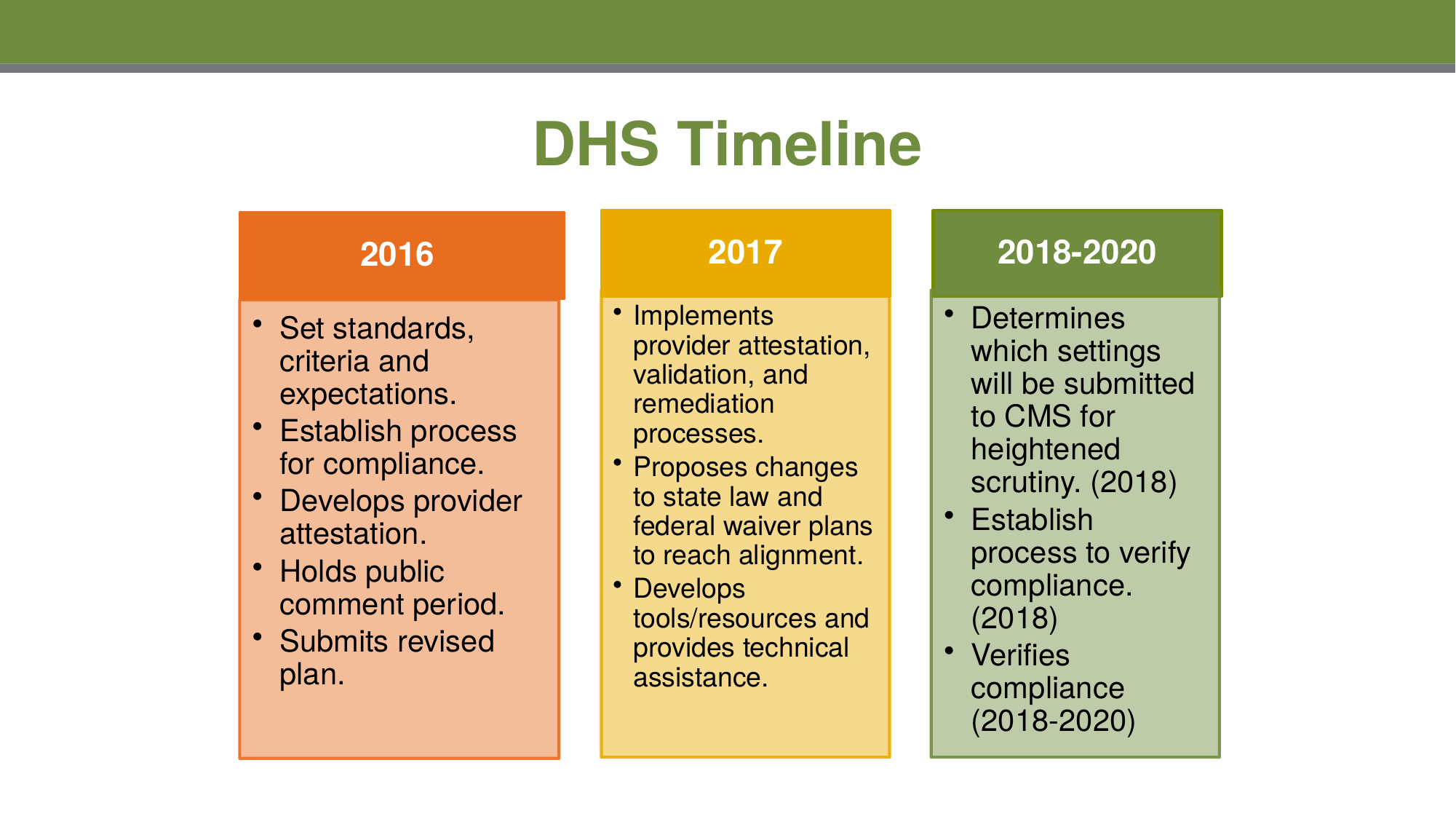

# DHS Timeline
2016
Set standards, criteria and expectations.
Establish process for compliance.
Develops provider attestation.
Holds public comment period.
Submits revised plan.
2017
Implements provider attestation, validation, and remediation processes.
Proposes changes to state law and federal waiver plans to reach alignment.
Develops tools/resources and provides technical assistance.
2018-2020
Determines which settings will be submitted to CMS for heightened scrutiny. (2018)
Establish process to verify compliance. (2018)
Verifies compliance (2018-2020)